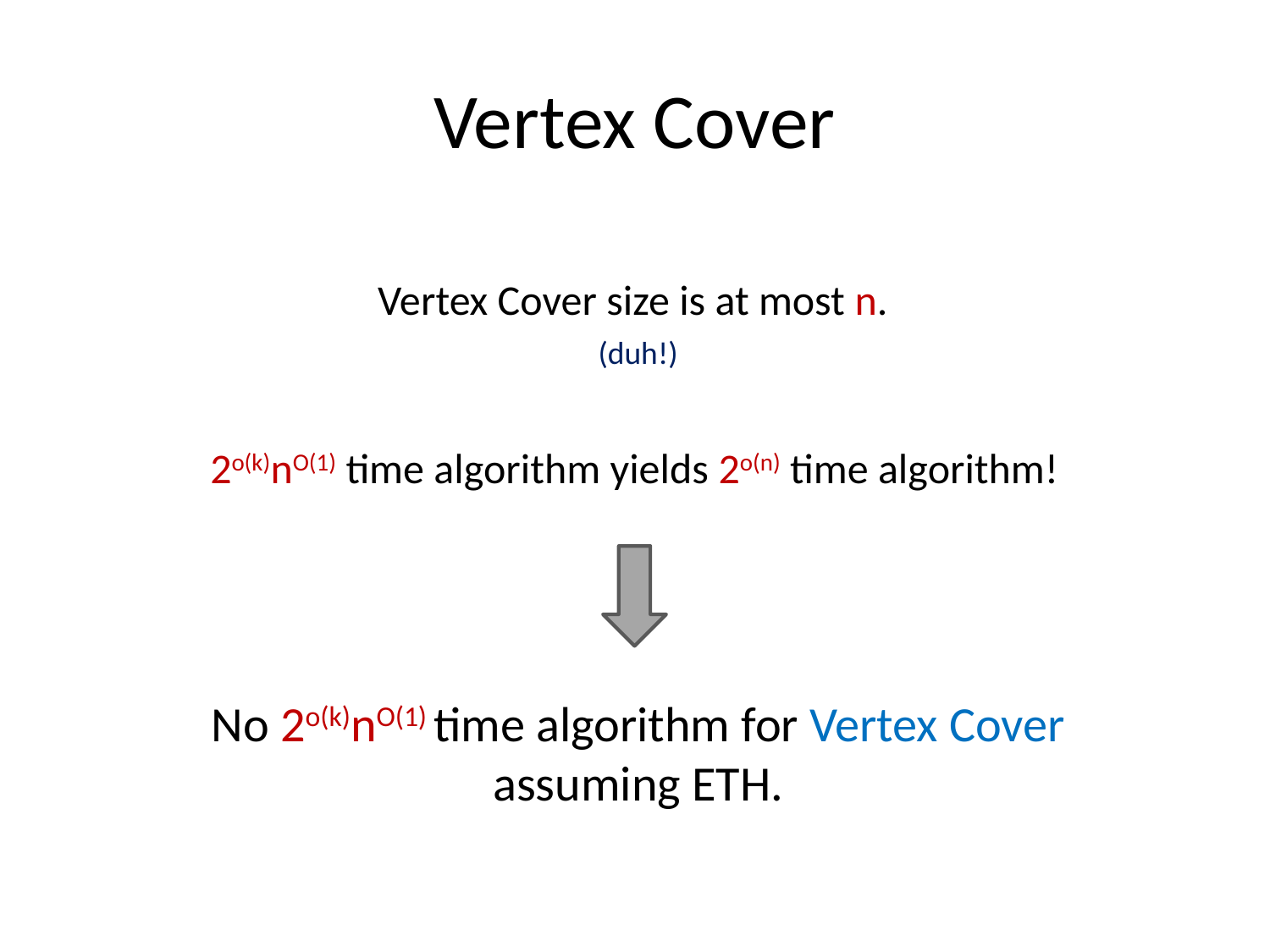

# Vertex Cover
Vertex Cover size is at most n.
(duh!)
2o(k)nO(1) time algorithm yields 2o(n) time algorithm!

No 2o(k)nO(1) time algorithm for Vertex Cover
assuming ETH.